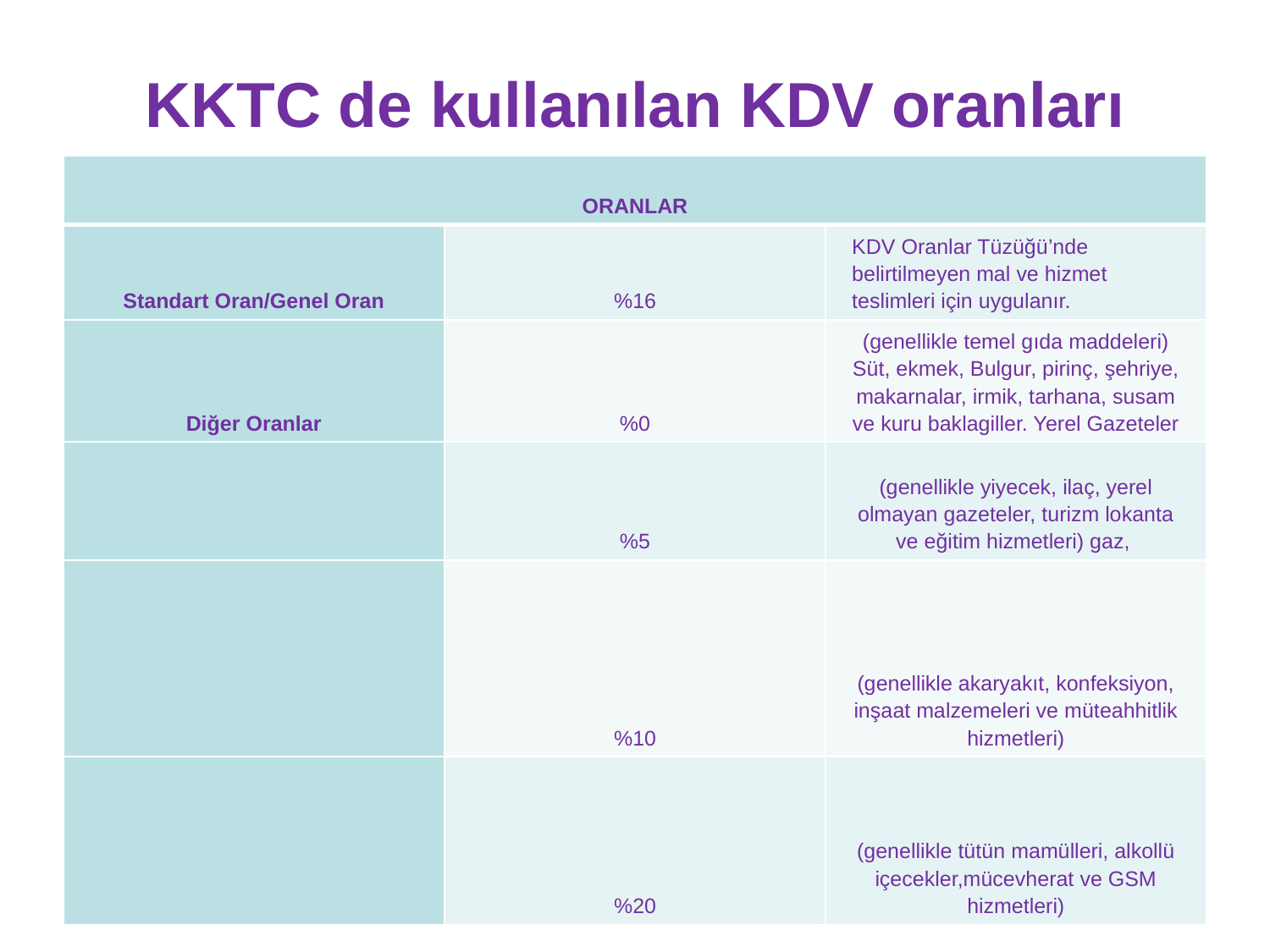

# KKTC de kullanılan KDV oranları
| ORANLAR |  |  |
| --- | --- | --- |
| Standart Oran/Genel Oran | %16 | KDV Oranlar Tüzüğü’nde belirtilmeyen mal ve hizmet teslimleri için uygulanır. |
| Diğer Oranlar | %0 | (genellikle temel gıda maddeleri) Süt, ekmek, Bulgur, pirinç, şehriye, makarnalar, irmik, tarhana, susam ve kuru baklagiller. Yerel Gazeteler |
|  | %5 | (genellikle yiyecek, ilaç, yerel olmayan gazeteler, turizm lokanta ve eğitim hizmetleri) gaz, |
|  | %10 | (genellikle akaryakıt, konfeksiyon, inşaat malzemeleri ve müteahhitlik hizmetleri) |
|  | %20 | (genellikle tütün mamülleri, alkollü içecekler,mücevherat ve GSM hizmetleri) |